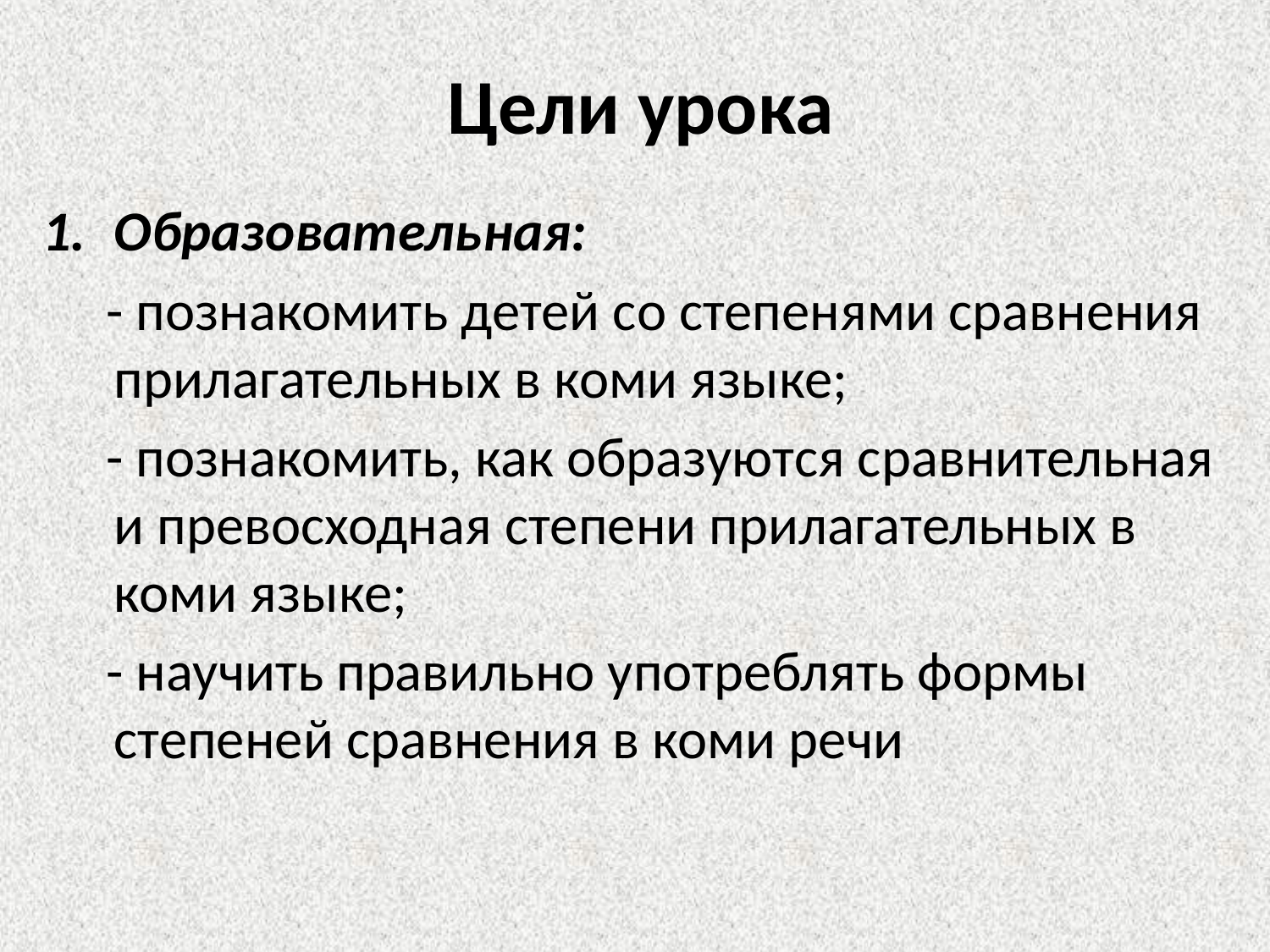

# Цели урока
Образовательная:
     - познакомить детей со степенями сравнения прилагательных в коми языке;
     - познакомить, как образуются сравнительная и превосходная степени прилагательных в коми языке;
     - научить правильно употреблять формы степеней сравнения в коми речи